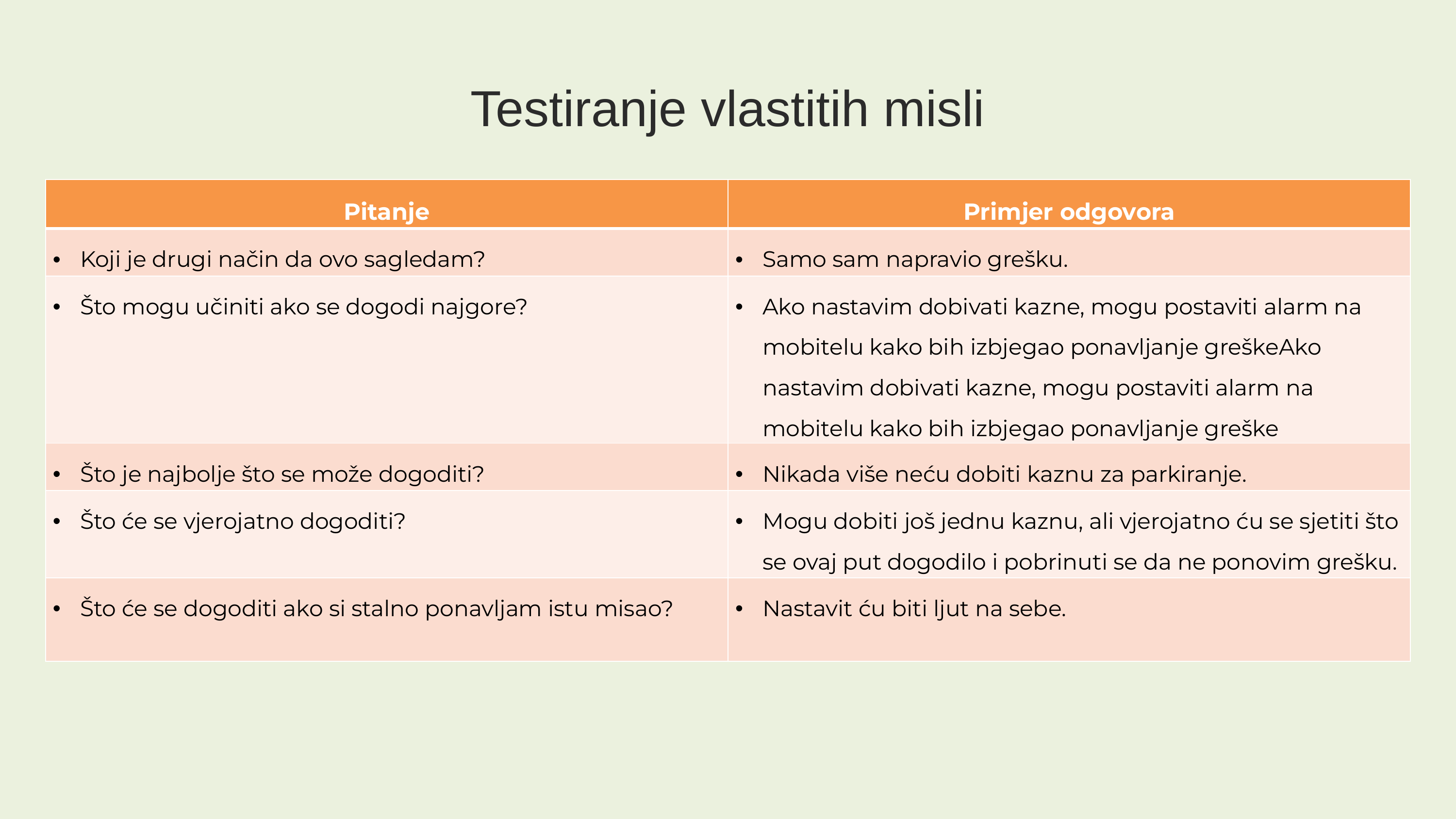

Testiranje vlastitih misli
| Pitanje | Primjer odgovora |
| --- | --- |
| Koji je drugi način da ovo sagledam? | Samo sam napravio grešku. |
| Što mogu učiniti ako se dogodi najgore? | Ako nastavim dobivati kazne, mogu postaviti alarm na mobitelu kako bih izbjegao ponavljanje greškeAko nastavim dobivati kazne, mogu postaviti alarm na mobitelu kako bih izbjegao ponavljanje greške |
| Što je najbolje što se može dogoditi? | Nikada više neću dobiti kaznu za parkiranje. |
| Što će se vjerojatno dogoditi? | Mogu dobiti još jednu kaznu, ali vjerojatno ću se sjetiti što se ovaj put dogodilo i pobrinuti se da ne ponovim grešku. |
| Što će se dogoditi ako si stalno ponavljam istu misao? | Nastavit ću biti ljut na sebe. |